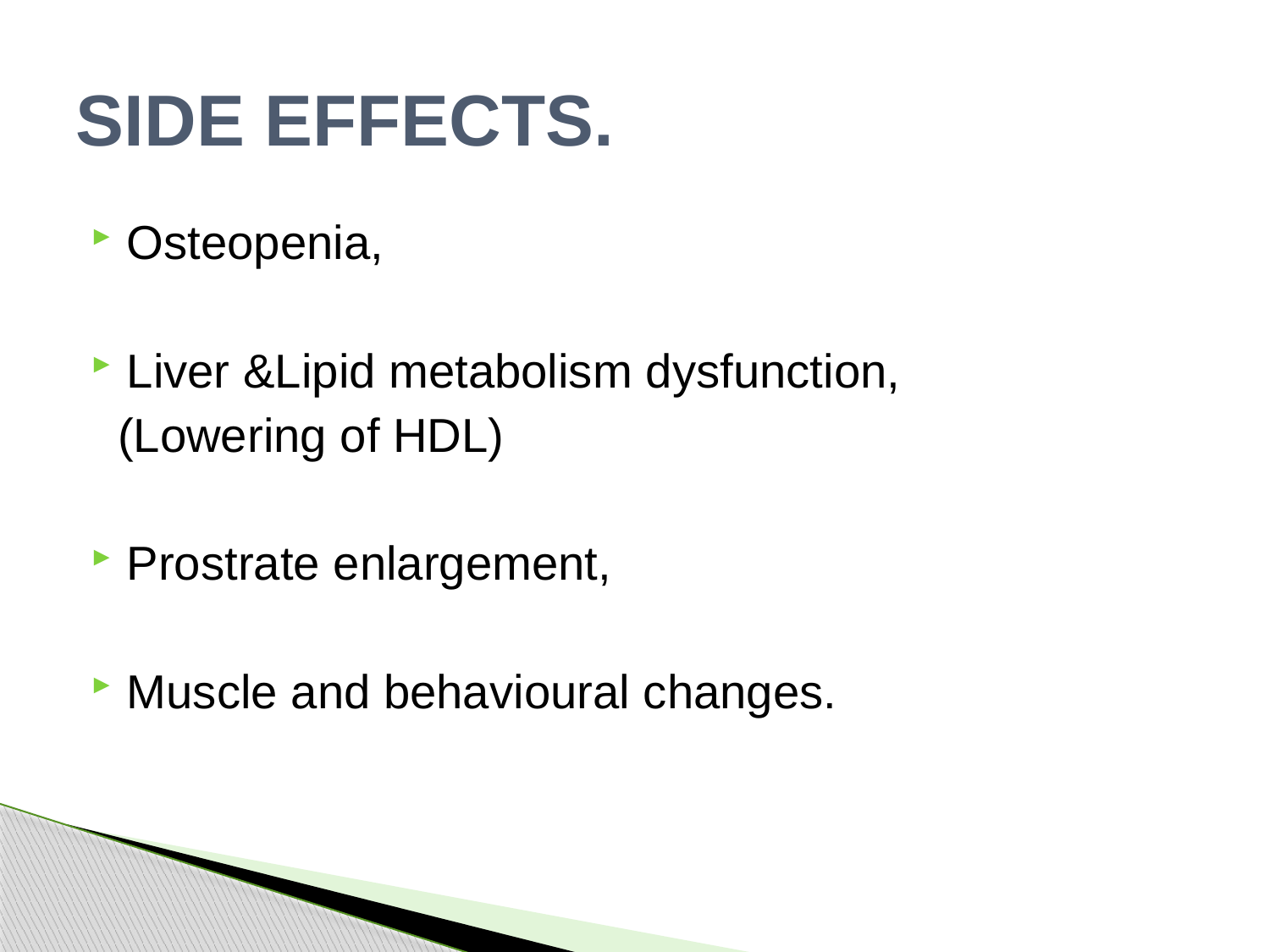

# SIDE EFFECTS.
Osteopenia,

Liver &Lipid metabolism dysfunction,
  (Lowering of HDL)

Prostrate enlargement,

Muscle and behavioural changes.